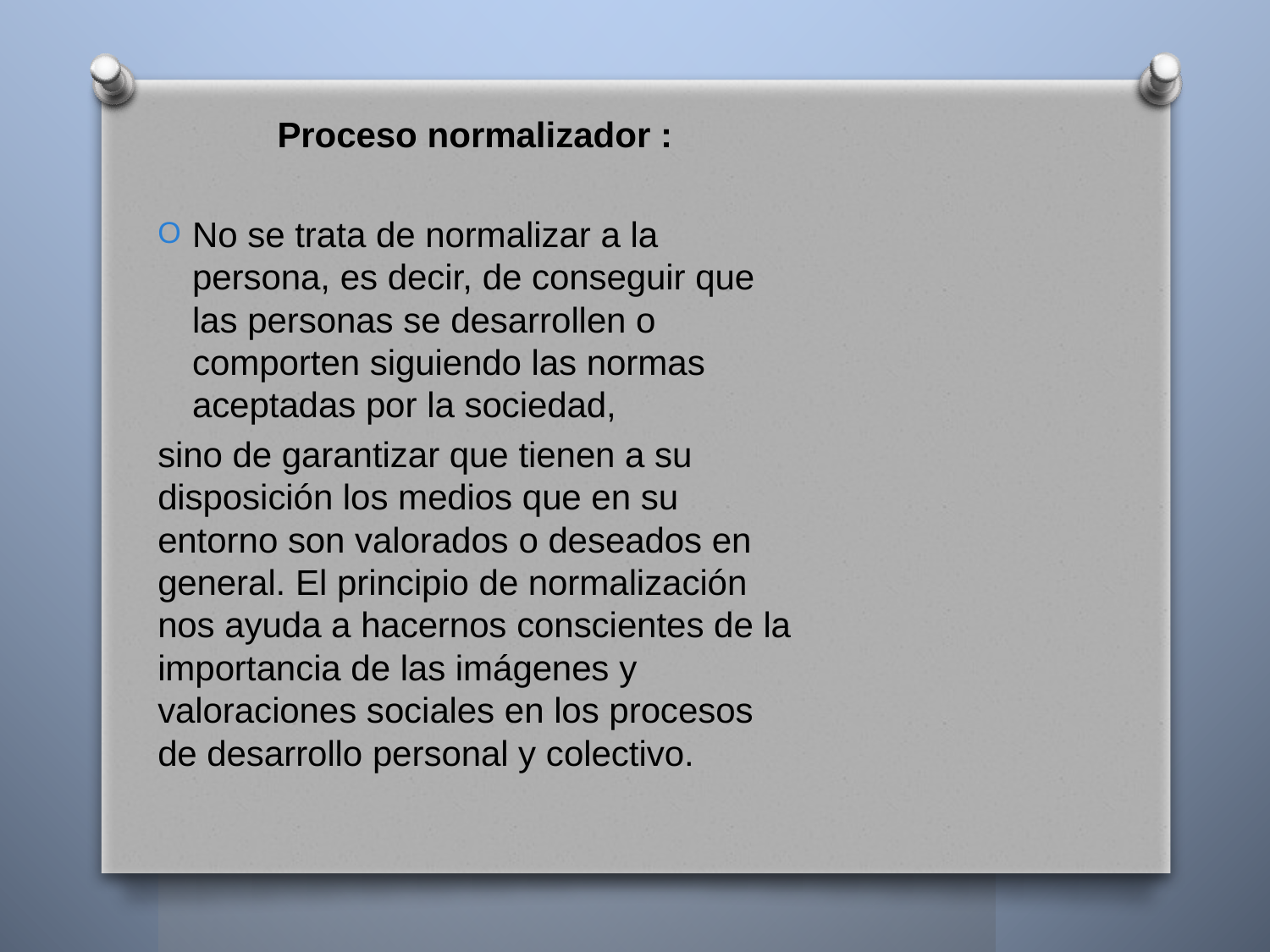

Proceso normalizador :

No se trata de normalizar a la persona, es decir, de conseguir que las personas se desarrollen o comporten siguiendo las normas aceptadas por la sociedad,
sino de garantizar que tienen a su disposición los medios que en su entorno son valorados o deseados en general. El principio de normalización nos ayuda a hacernos conscientes de la importancia de las imágenes y valoraciones sociales en los procesos de desarrollo personal y colectivo.